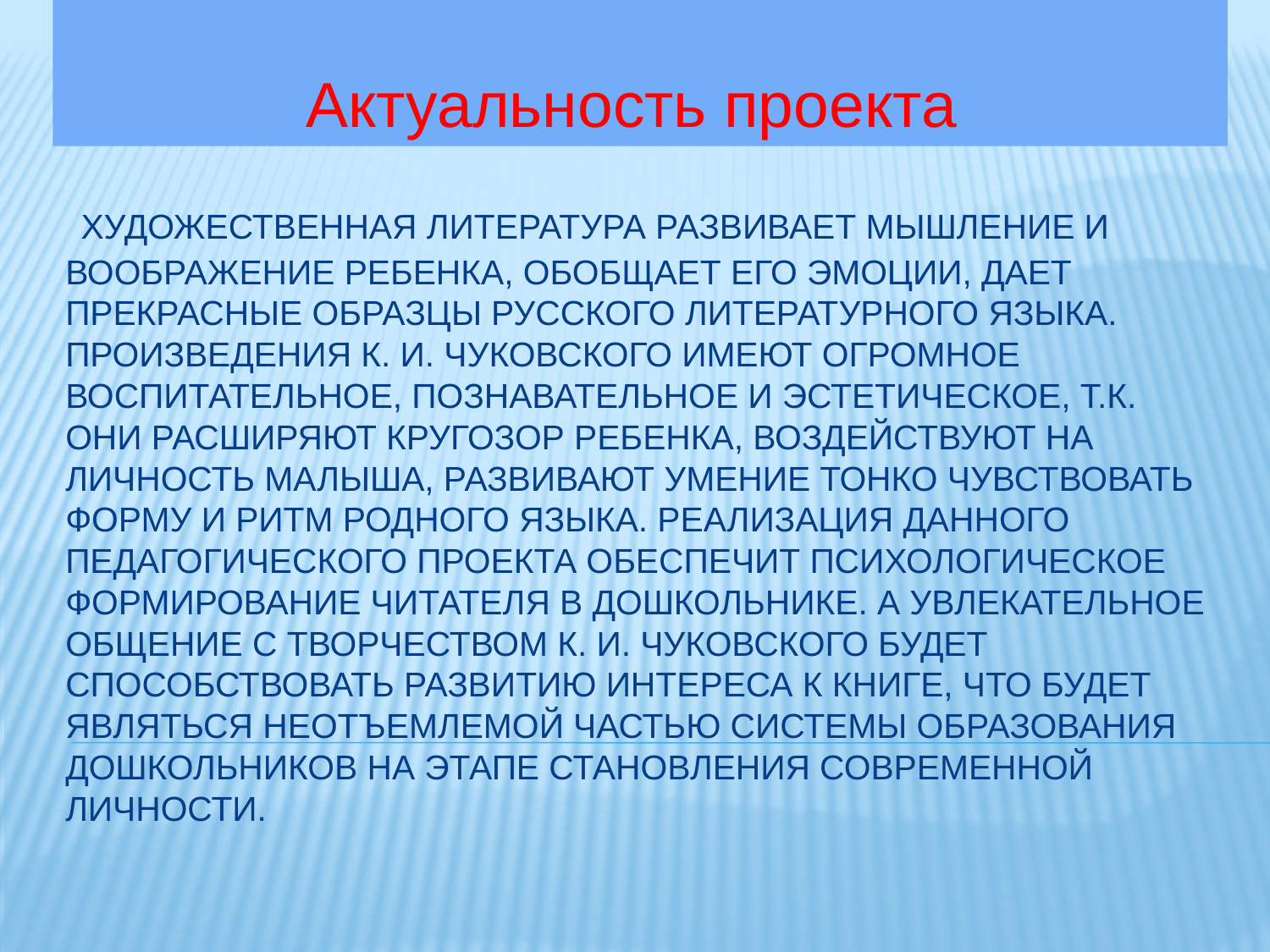

Актуальность проекта
# Художественная литература развивает мышление и воображение ребенка, обобщает его эмоции, дает прекрасные образцы русского литературного языка. Произведения К. И. Чуковского имеют огромное воспитательное, познавательное и эстетическое, т.к. они расширяют кругозор ребенка, воздействуют на личность малыша, развивают умение тонко чувствовать форму и ритм родного языка. Реализация данного педагогического проекта обеспечит психологическое формирование читателя в дошкольнике. А увлекательное общение с творчеством К. И. Чуковского будет способствовать развитию интереса к книге, что будет являться неотъемлемой частью системы образования дошкольников на этапе становления современной личности.